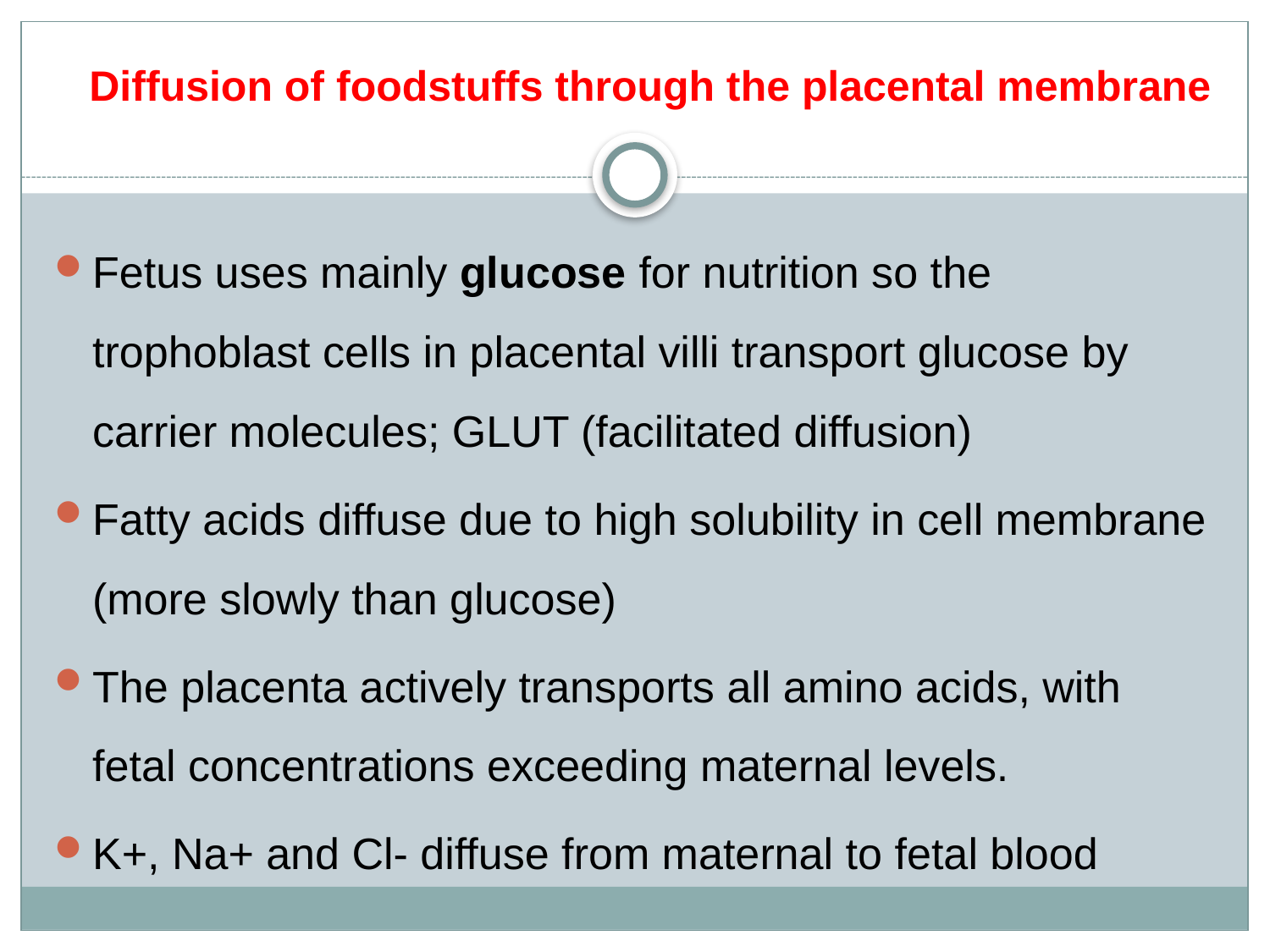

# Diffusion of foodstuffs through the placental membrane
Fetus uses mainly glucose for nutrition so the trophoblast cells in placental villi transport glucose by carrier molecules; GLUT (facilitated diffusion)
Fatty acids diffuse due to high solubility in cell membrane (more slowly than glucose)
The placenta actively transports all amino acids, with fetal concentrations exceeding maternal levels.
K+, Na+ and Cl- diffuse from maternal to fetal blood